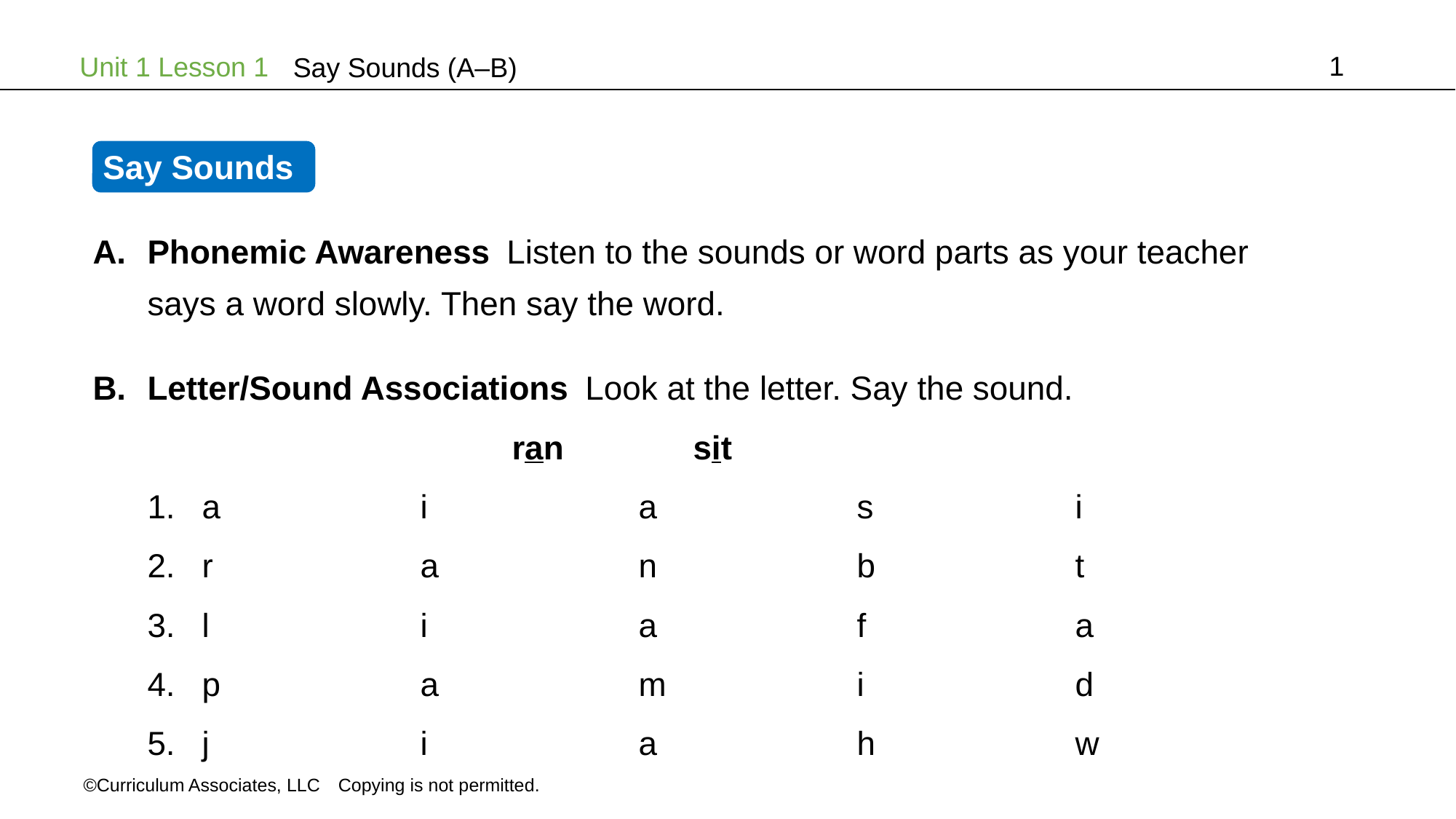

1
Say Sounds (A–B)

Say Sounds

Phonemic Awareness Listen to the sounds or word parts as your teacher
says a word slowly. Then say the word.
Letter/Sound Associations Look at the letter. Say the sound.
			    ran		sit
a		i		a		s		i
r		a		n		b		t
l		i		a		f		a
p		a		m		i		d
j		i		a		h		w